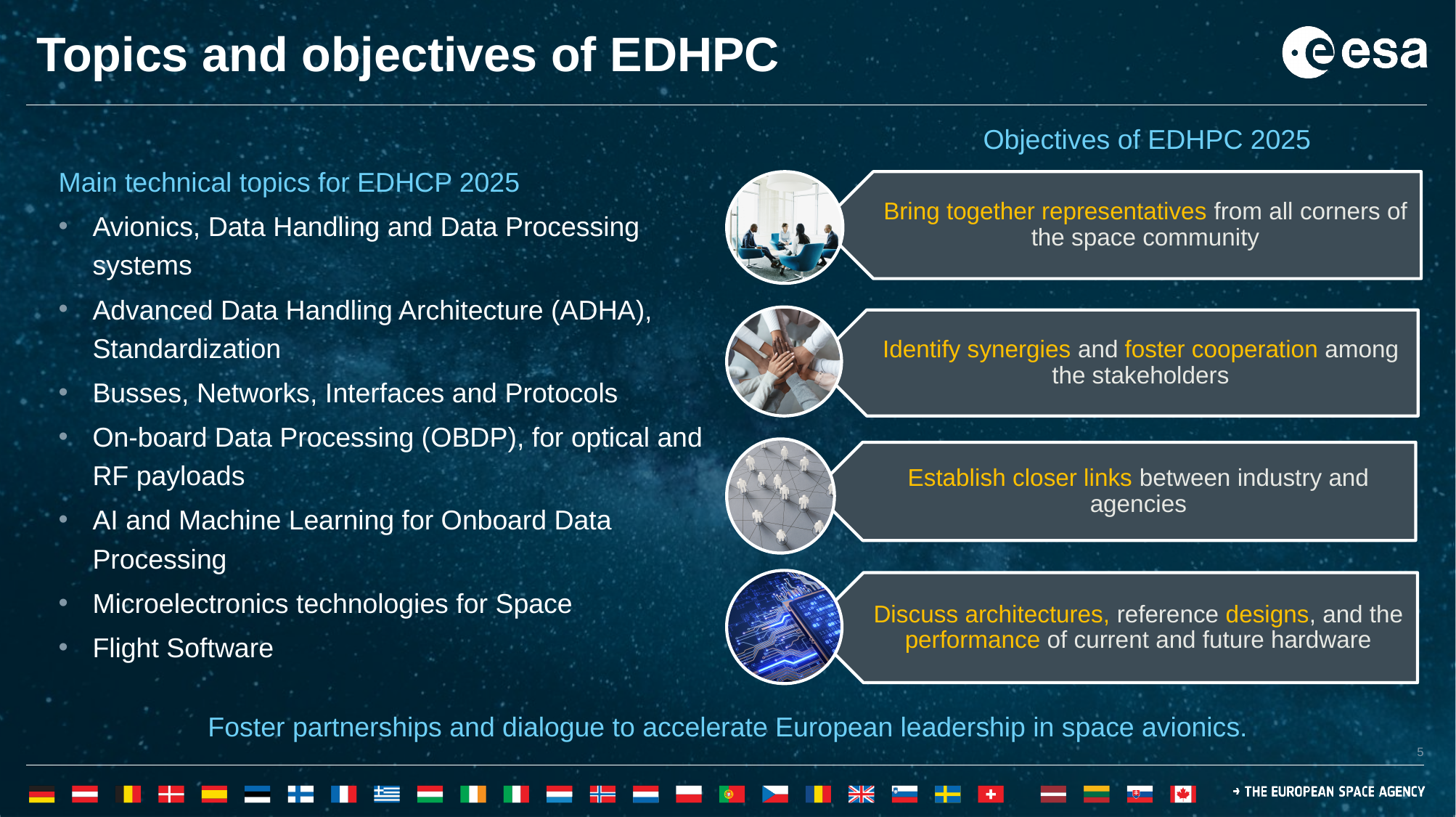

# Topics and objectives of EDHPC
Objectives of EDHPC 2025
Main technical topics for EDHCP 2025
Avionics, Data Handling and Data Processing systems
Advanced Data Handling Architecture (ADHA), Standardization
Busses, Networks, Interfaces and Protocols
On-board Data Processing (OBDP), for optical and RF payloads
AI and Machine Learning for Onboard Data Processing
Microelectronics technologies for Space
Flight Software
Bring together representatives from all corners of the space community

Identify synergies and foster cooperation among the stakeholders

Establish closer links between industry and agencies

Discuss architectures, reference designs, and the performance of current and future hardware
Foster partnerships and dialogue to accelerate European leadership in space avionics.